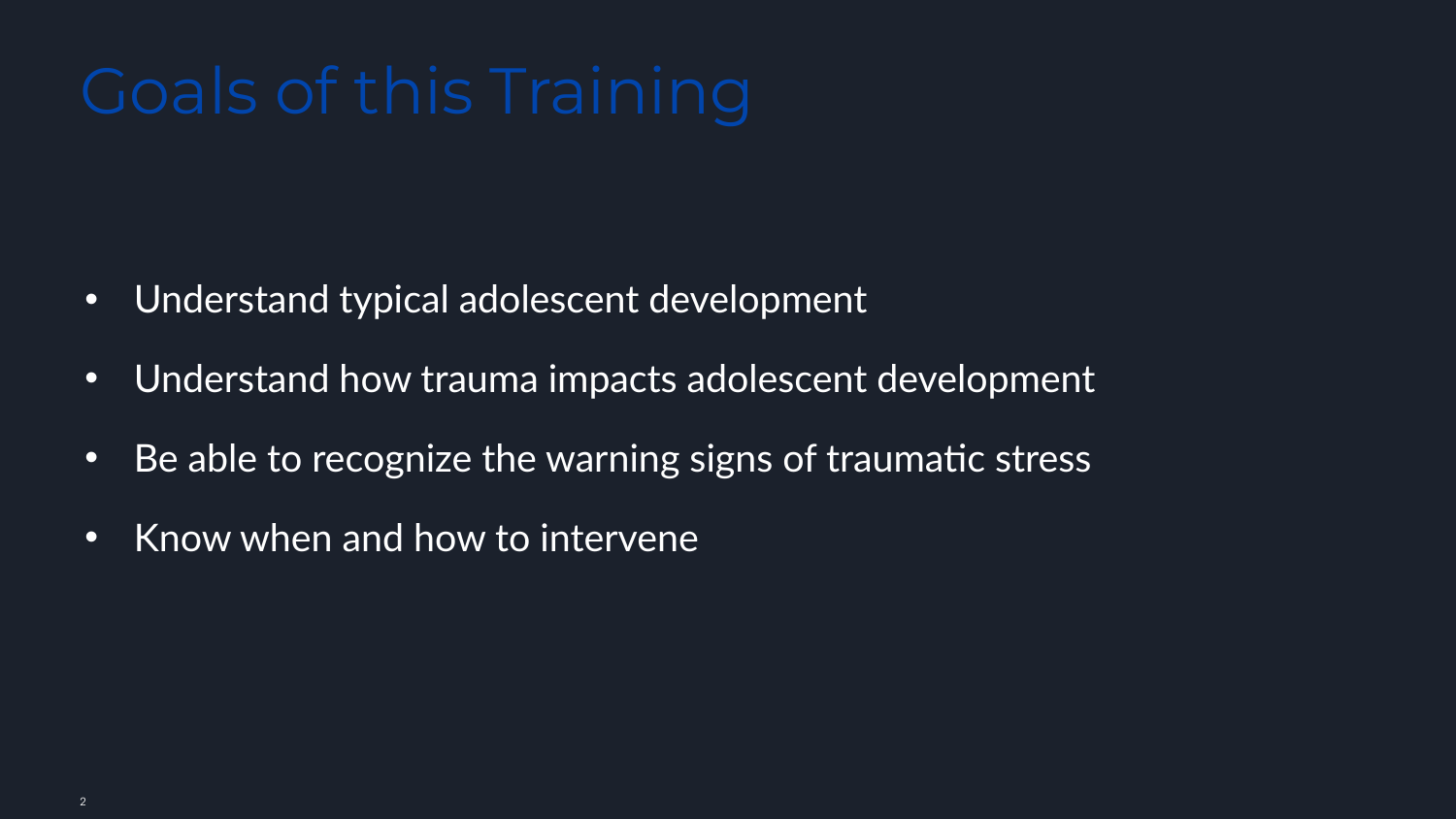

# Goals of this Training
Understand typical adolescent development
Understand how trauma impacts adolescent development
Be able to recognize the warning signs of traumatic stress
Know when and how to intervene
2